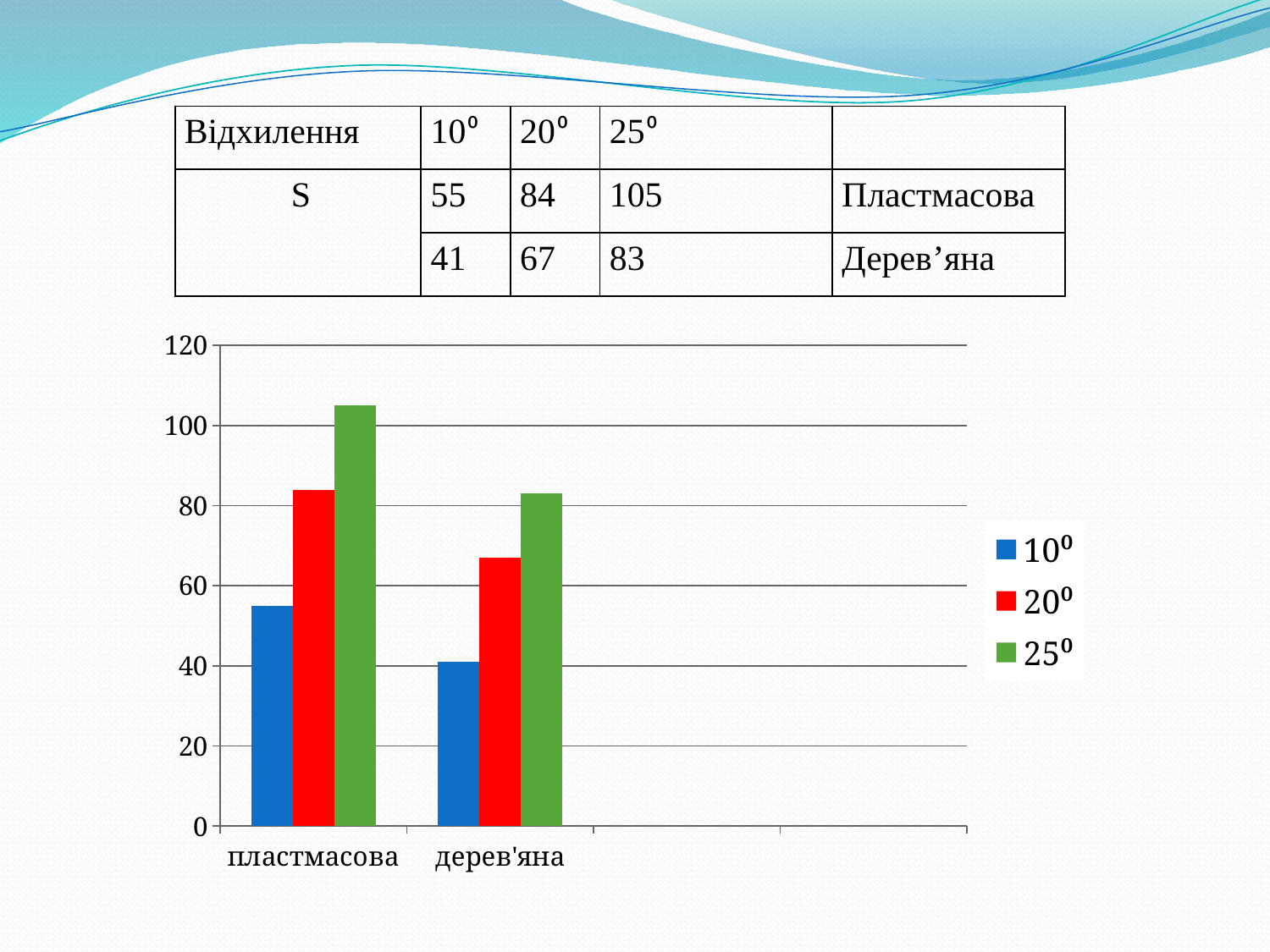

| Відхилення | 10⁰ | 20⁰ | 25⁰ |  |
| --- | --- | --- | --- | --- |
| S | 55 | 84 | 105 | Пластмасова |
|  | 41 | 67 | 83 | Дерев’яна |

### Chart

| Category | 10⁰ | 20⁰ | 25⁰ |
|---|---|---|---|
| пластмасова | 55.0 | 84.0 | 105.0 |
| дерев'яна | 41.0 | 67.0 | 83.0 |